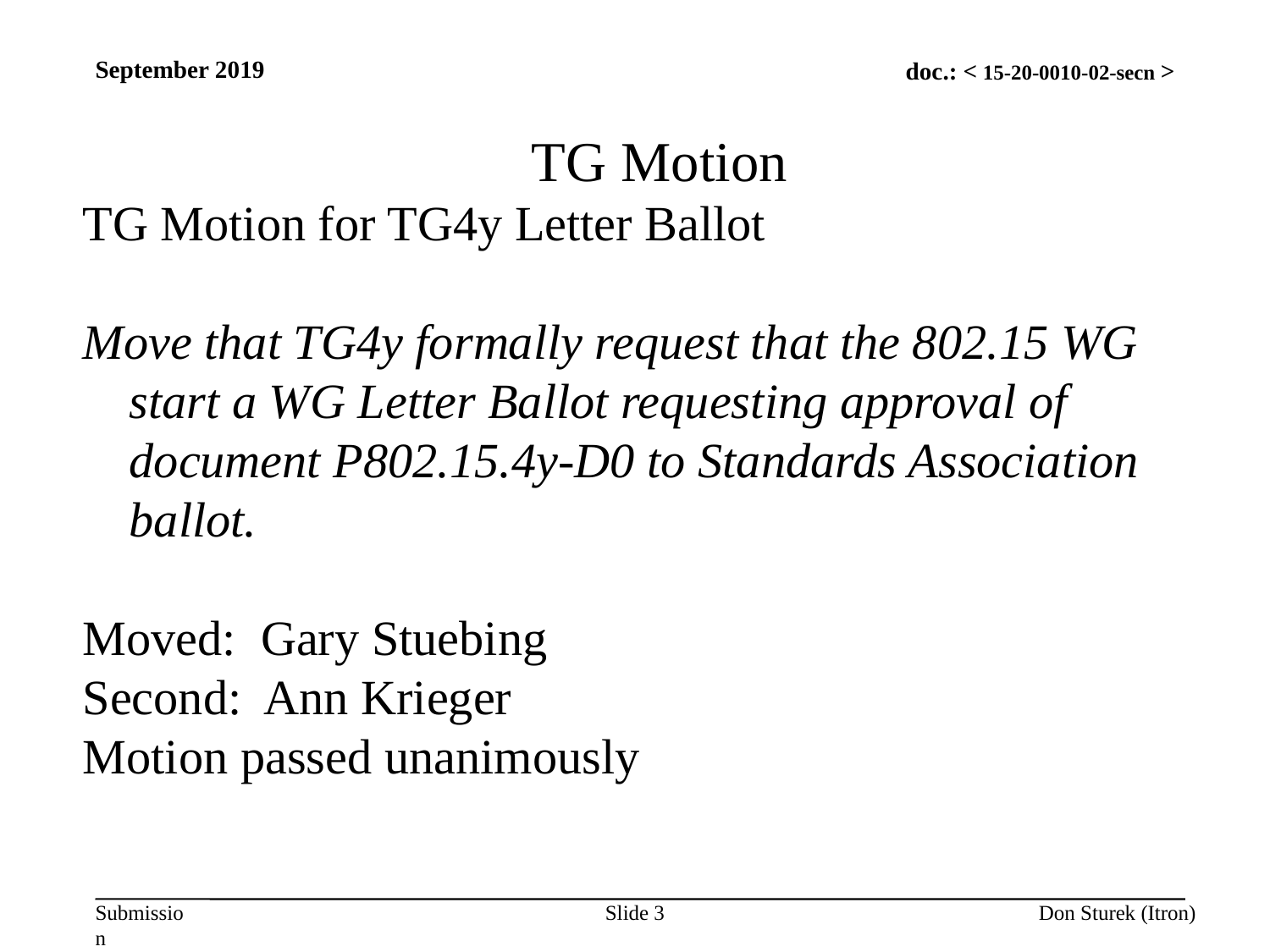

September 2019
TG Motion
TG Motion for TG4y Letter Ballot

Move that TG4y formally request that the 802.15 WG start a WG Letter Ballot requesting approval of document P802.15.4y-D0 to Standards Association ballot.

Moved:  Gary Stuebing
Second:  Ann Krieger
Motion passed unanimously
Slide 3
Don Sturek (Itron)